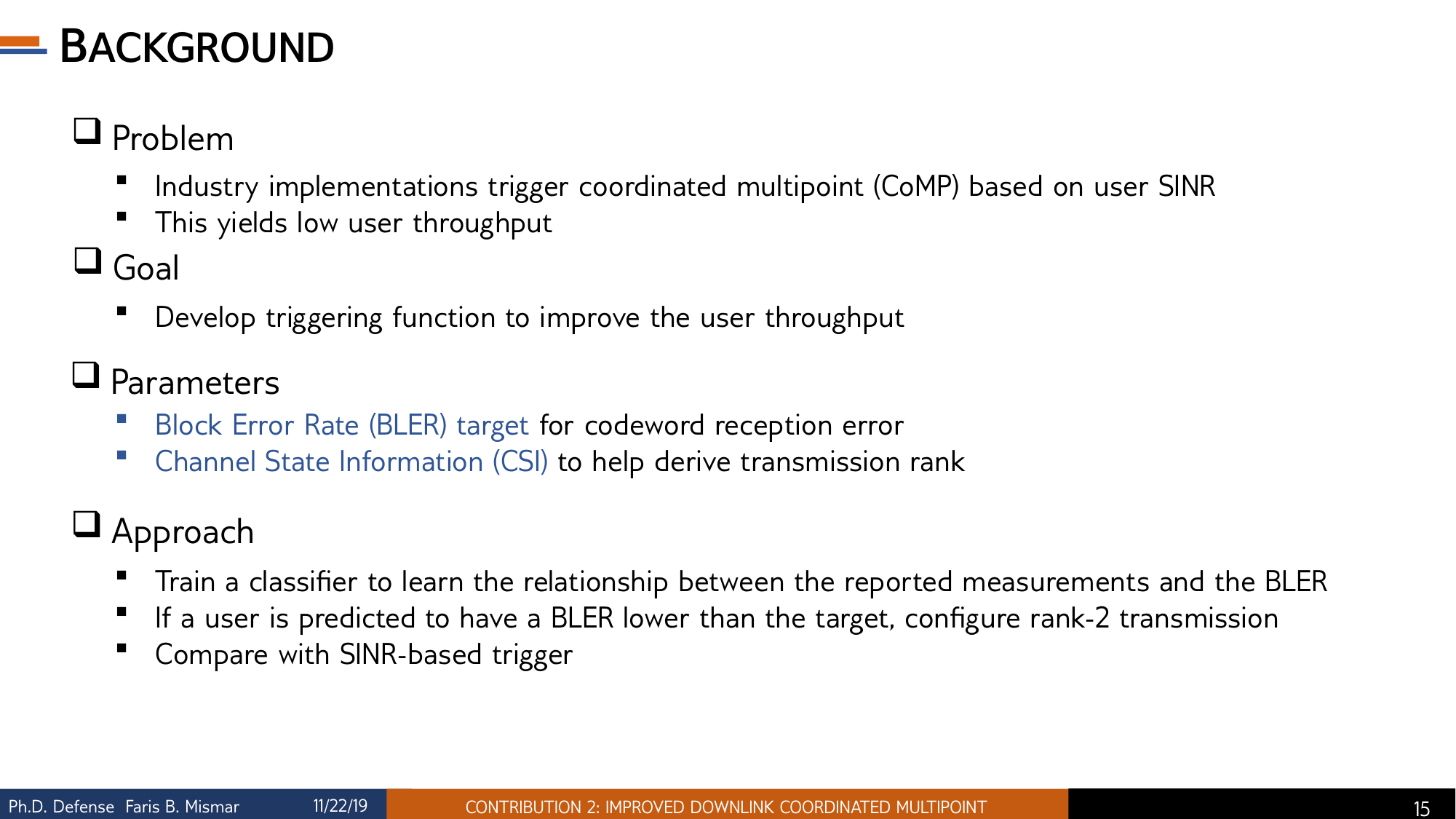

# BACKGROUND
Problem
Industry implementations trigger coordinated multipoint (CoMP) based on user SINR
This yields low user throughput
Goal
Develop triggering function to improve the user throughput
Parameters
Block Error Rate (BLER) target for codeword reception error
Channel State Information (CSI) to help derive transmission rank
Approach
Train a classifier to learn the relationship between the reported measurements and the BLER
If a user is predicted to have a BLER lower than the target, configure rank-2 transmission
Compare with SINR-based trigger
CONTRIBUTION 2: IMPROVED DOWNLINK COORDINATED MULTIPOINT
15